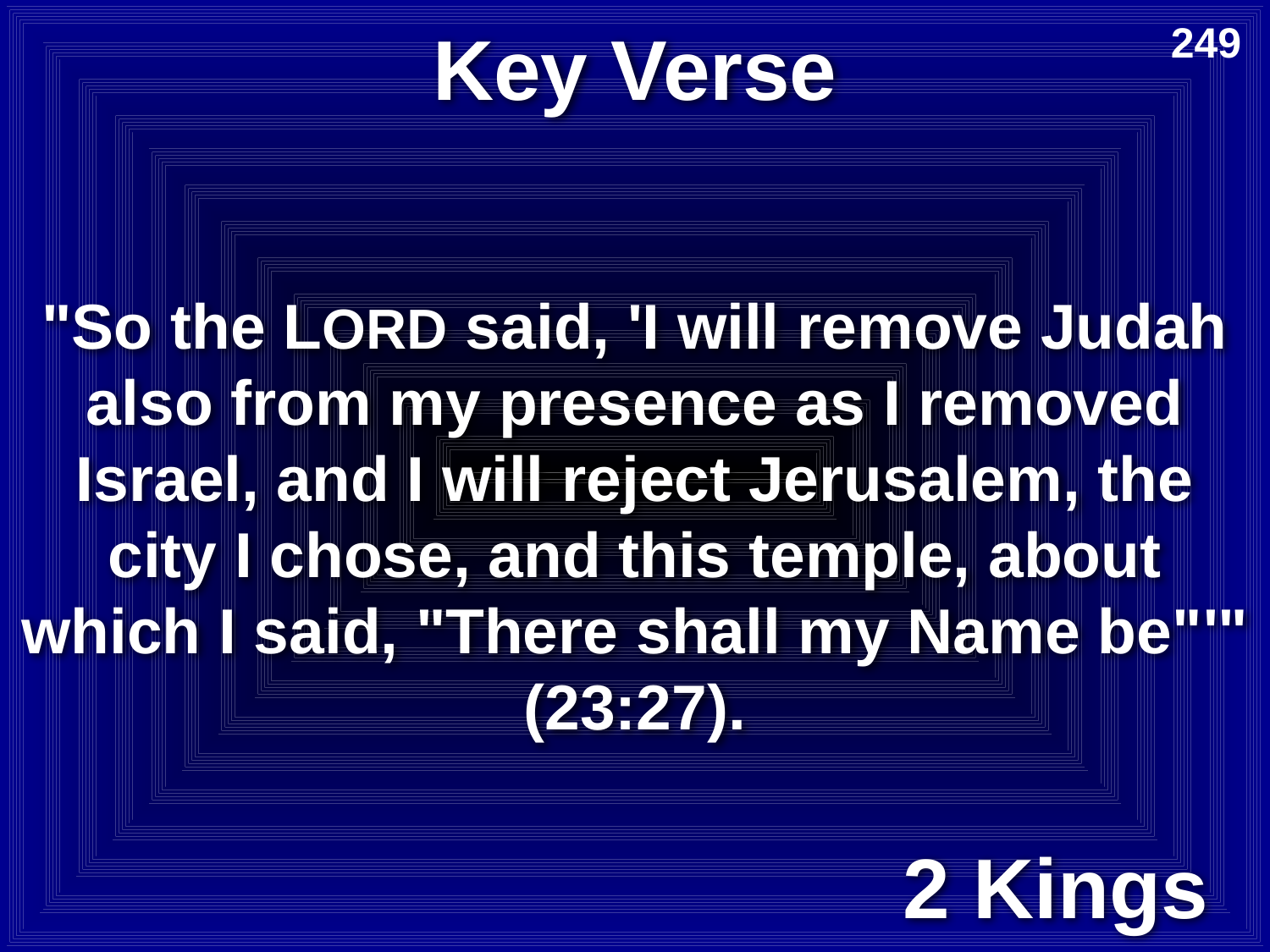

# Key Verse
249

"So the LORD said, 'I will remove Judah also from my presence as I removed Israel, and I will reject Jerusalem, the city I chose, and this temple, about which I said, "There shall my Name be"'" (23:27).
2 Kings